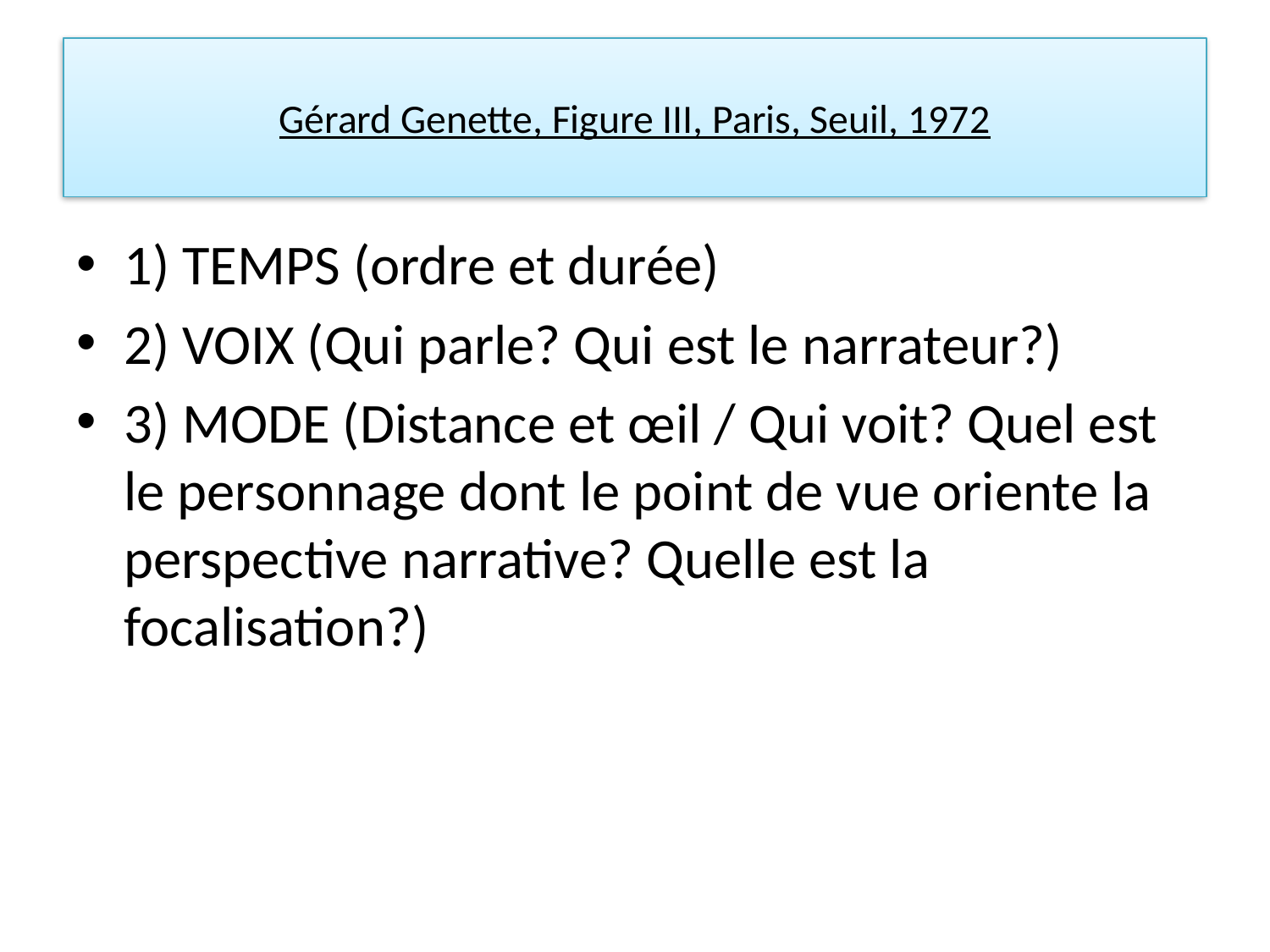

# Gérard Genette, Figure III, Paris, Seuil, 1972
1) TEMPS (ordre et durée)
2) VOIX (Qui parle? Qui est le narrateur?)
3) MODE (Distance et œil / Qui voit? Quel est le personnage dont le point de vue oriente la perspective narrative? Quelle est la focalisation?)